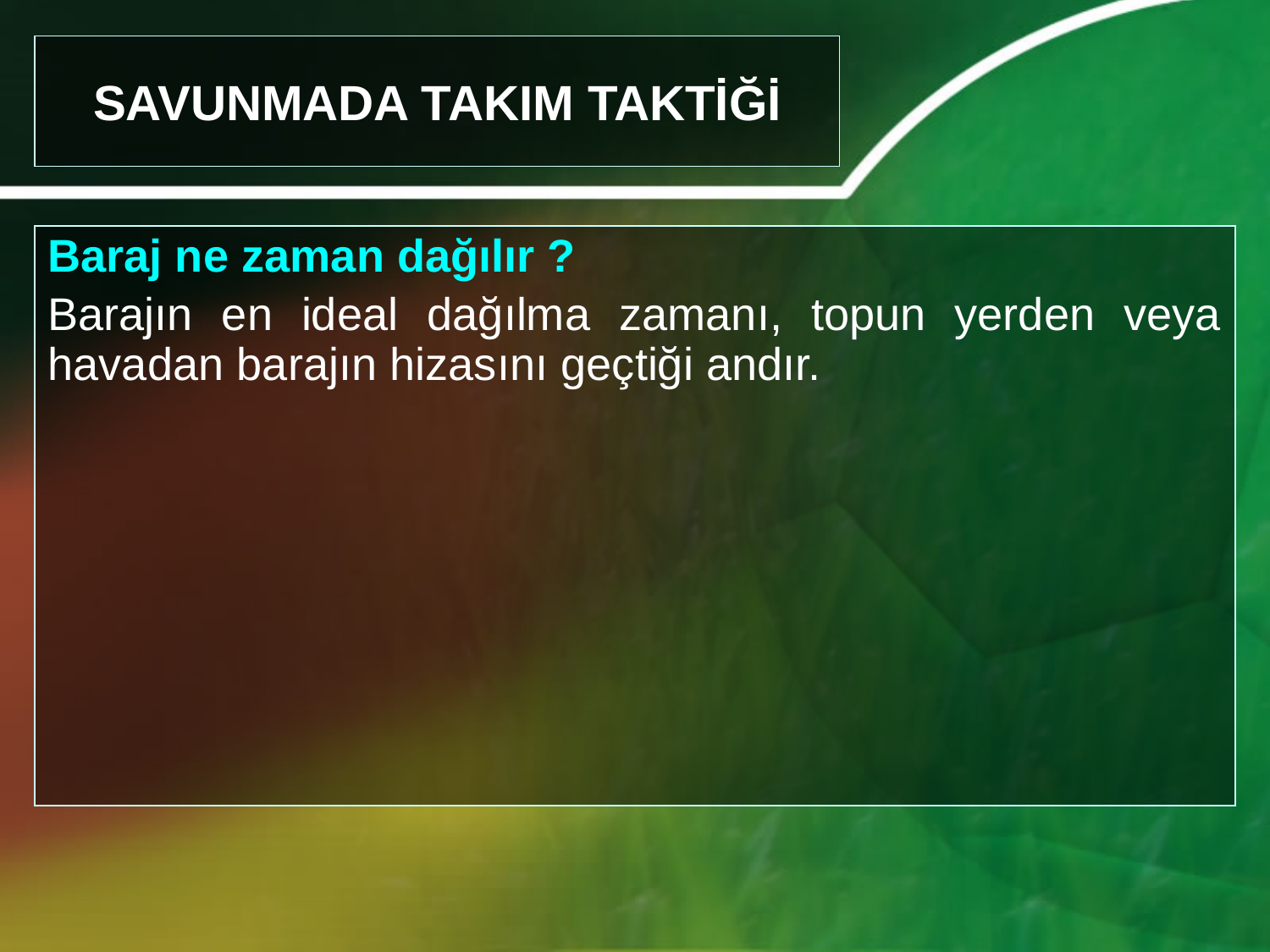

SAVUNMADA TAKIM TAKTİĞİ
Baraj ne zaman dağılır ?
Barajın en ideal dağılma zamanı, topun yerden veya havadan barajın hizasını geçtiği andır.